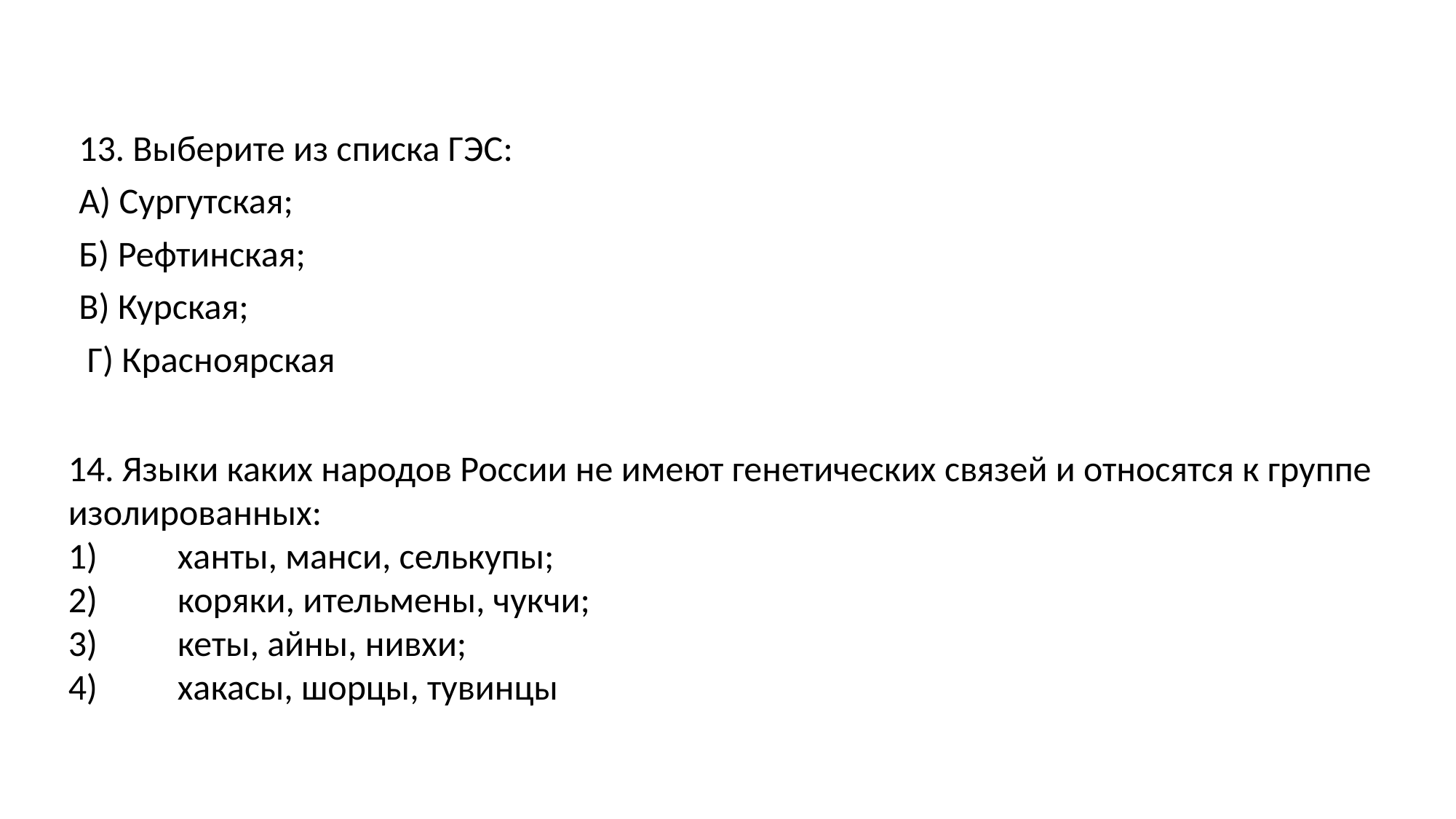

#
13. Выберите из списка ГЭС:
А) Сургутская;
Б) Рефтинская;
В) Курская;
 Г) Красноярская
14. Языки каких народов России не имеют генетических связей и относятся к группе
изолированных:
1)	ханты, манси, селькупы;
2)	коряки, ительмены, чукчи;
3)	кеты, айны, нивхи;
4)	хакасы, шорцы, тувинцы